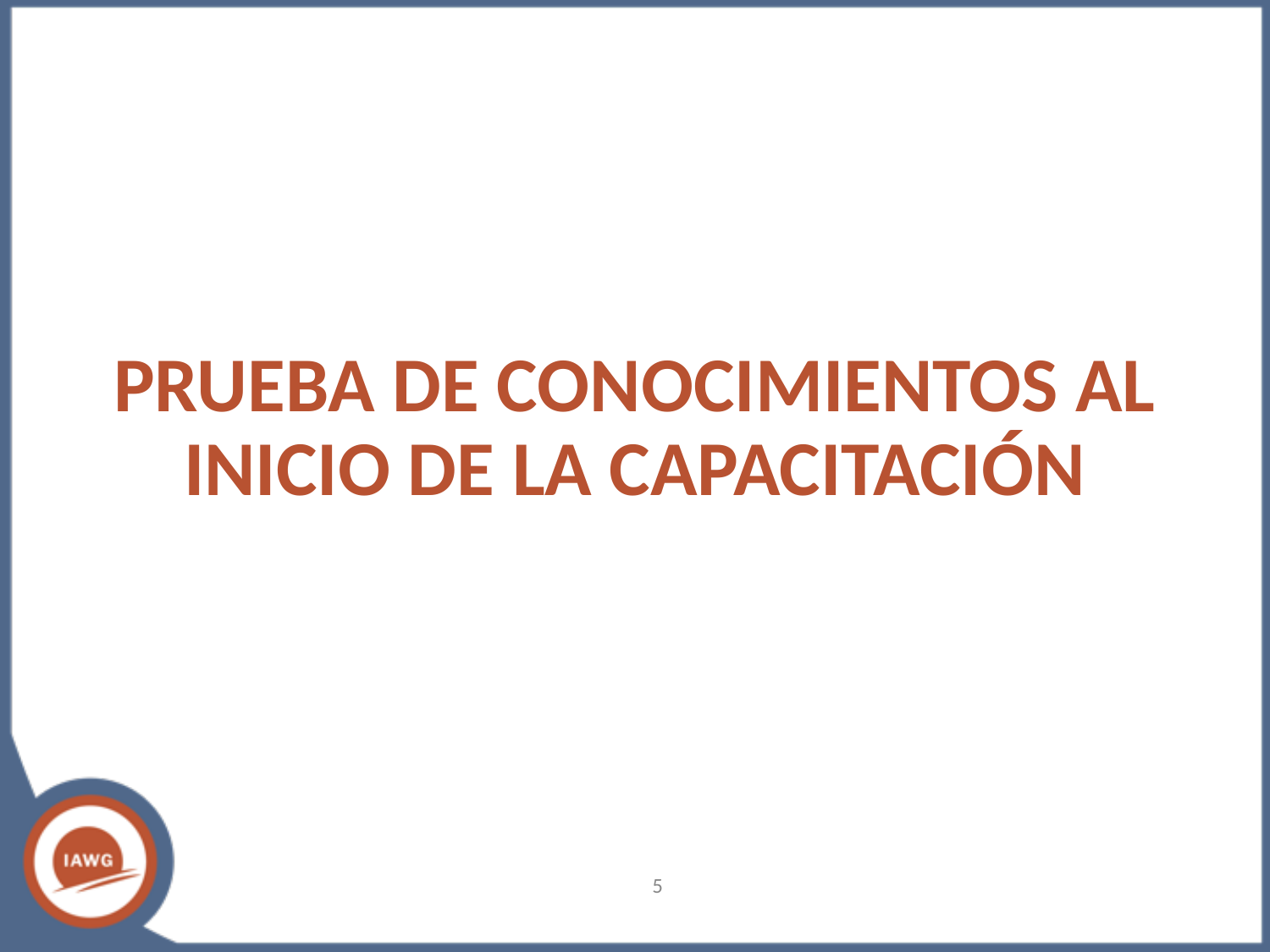

# PRUEBA DE CONOCIMIENTOS AL INICIO DE LA CAPACITACIÓN
5